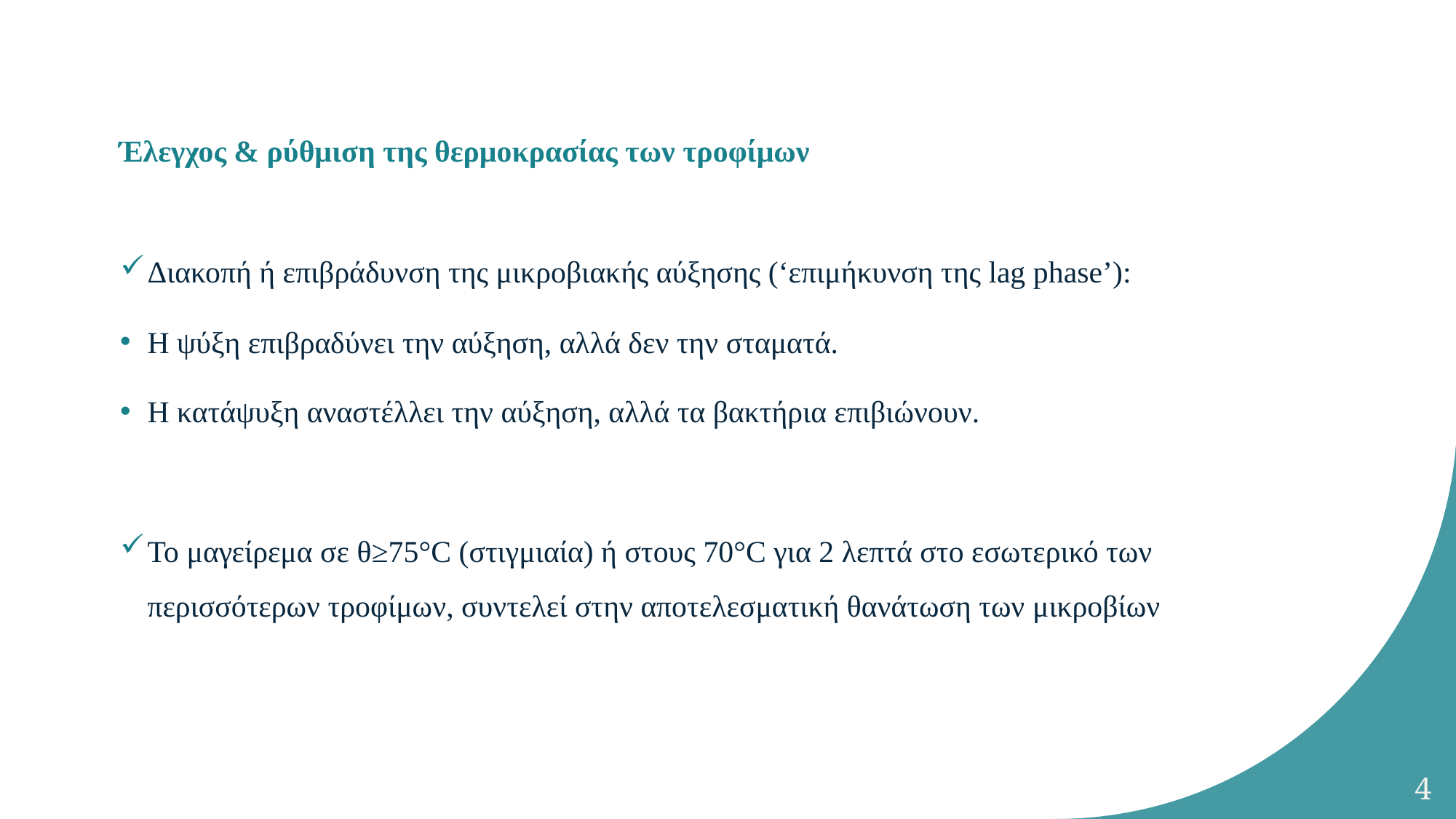

# Έλεγχος & ρύθμιση της θερμοκρασίας των τροφίμων
Διακοπή ή επιβράδυνση της μικροβιακής αύξησης (‘επιμήκυνση της lag phase’):
Η ψύξη επιβραδύνει την αύξηση, αλλά δεν την σταματά.
Η κατάψυξη αναστέλλει την αύξηση, αλλά τα βακτήρια επιβιώνουν.

Το μαγείρεμα σε θ≥75°C (στιγμιαία) ή στους 70°C για 2 λεπτά στο εσωτερικό των περισσότερων τροφίμων, συντελεί στην αποτελεσματική θανάτωση των μικροβίων
4